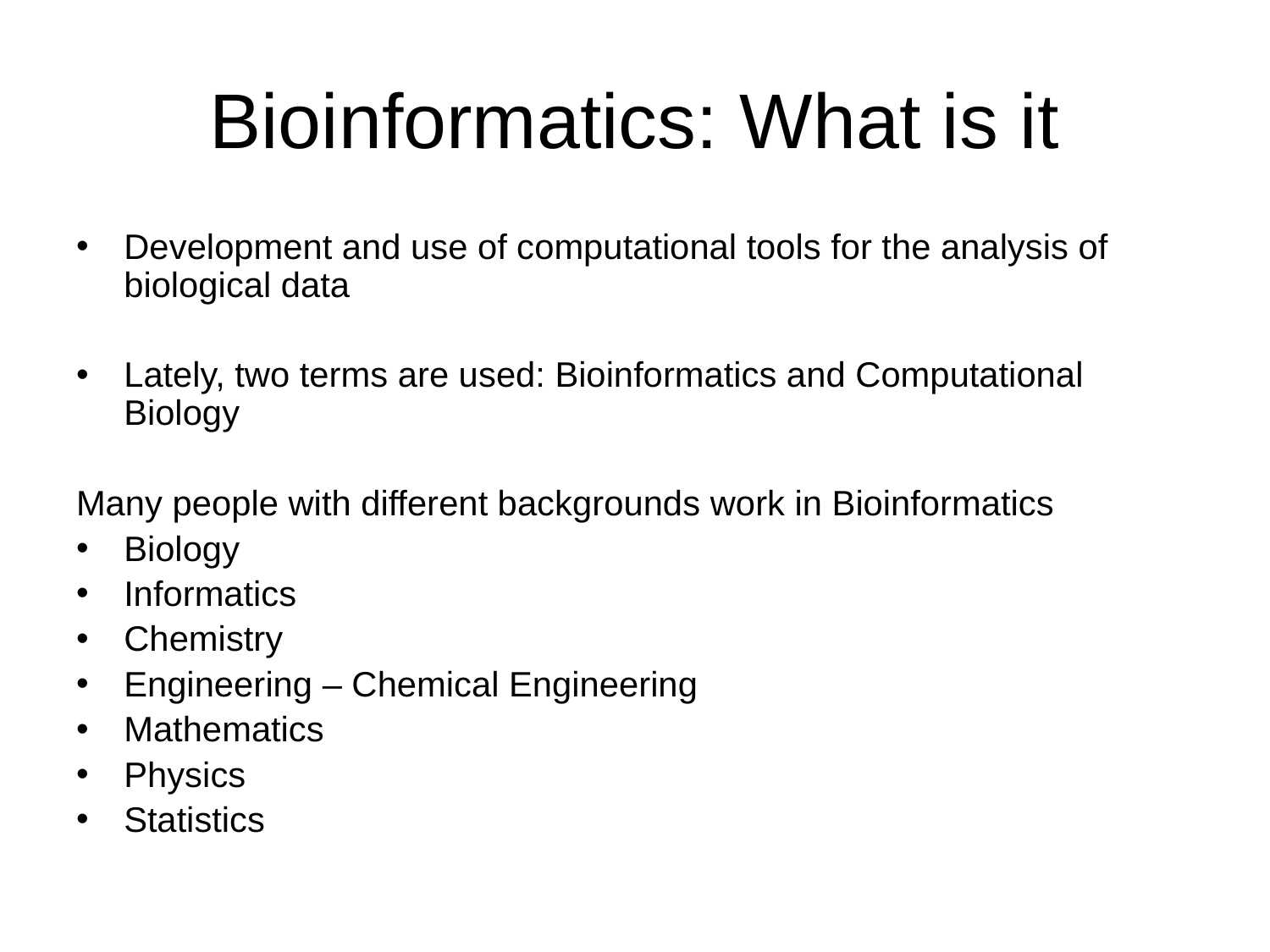

# Bioinformatics: What is it
Development and use of computational tools for the analysis of biological data

Lately, two terms are used: Bioinformatics and Computational Biology

Many people with different backgrounds work in Bioinformatics
Biology
Informatics
Chemistry
Engineering – Chemical Engineering
Mathematics
Physics
Statistics